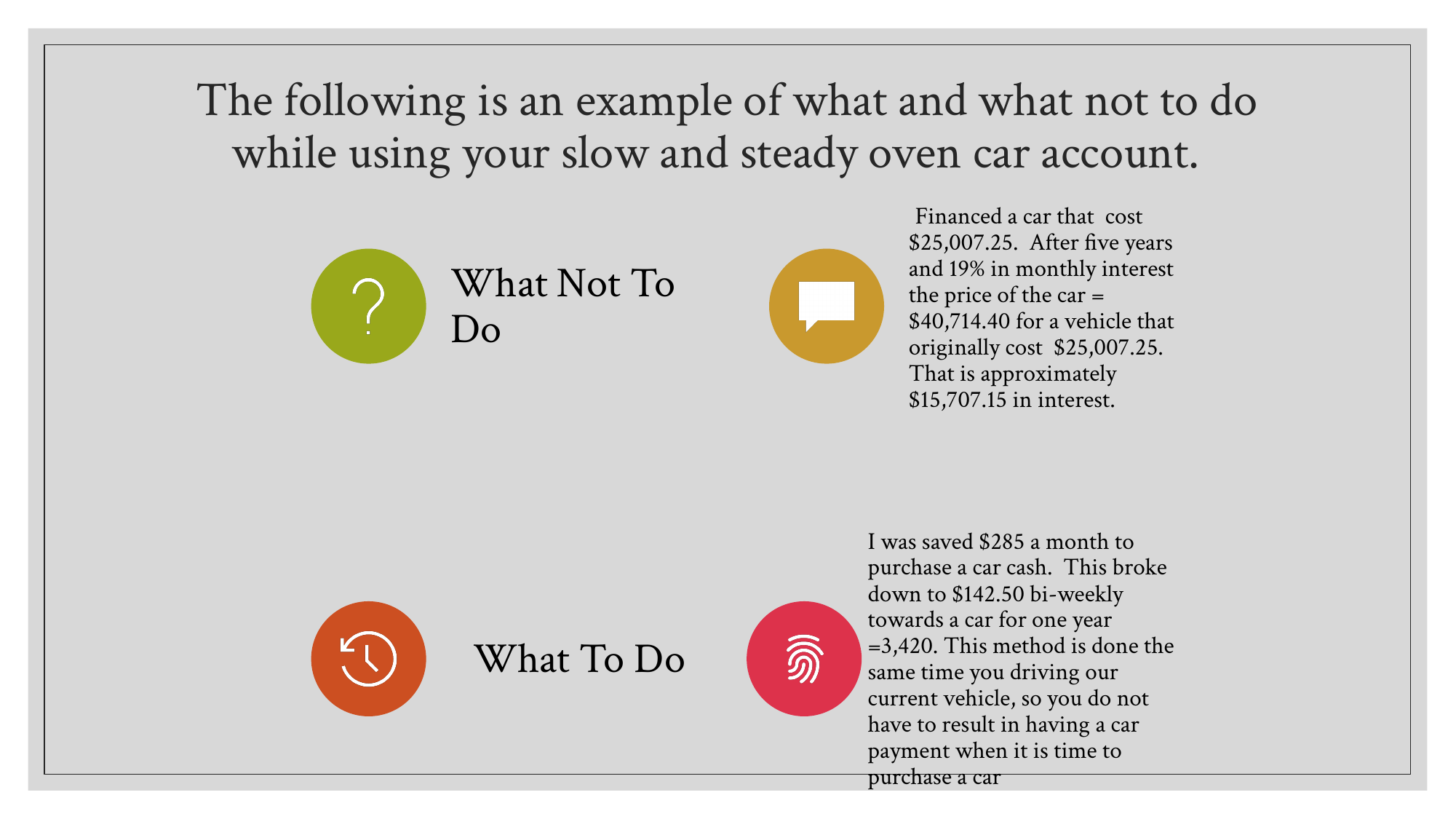

# The following is an example of what and what not to do while using your slow and steady oven car account.
What Not To Do
 Financed a car that  cost $25,007.25.  After five years and 19% in monthly interest the price of the car = $40,714.40 for a vehicle that originally cost  $25,007.25.  That is approximately $15,707.15 in interest.
What To Do
I was saved $285 a month to purchase a car cash.  This broke down to $142.50 bi-weekly towards a car for one year =3,420. This method is done the same time you driving our current vehicle, so you do not have to result in having a car payment when it is time to purchase a car